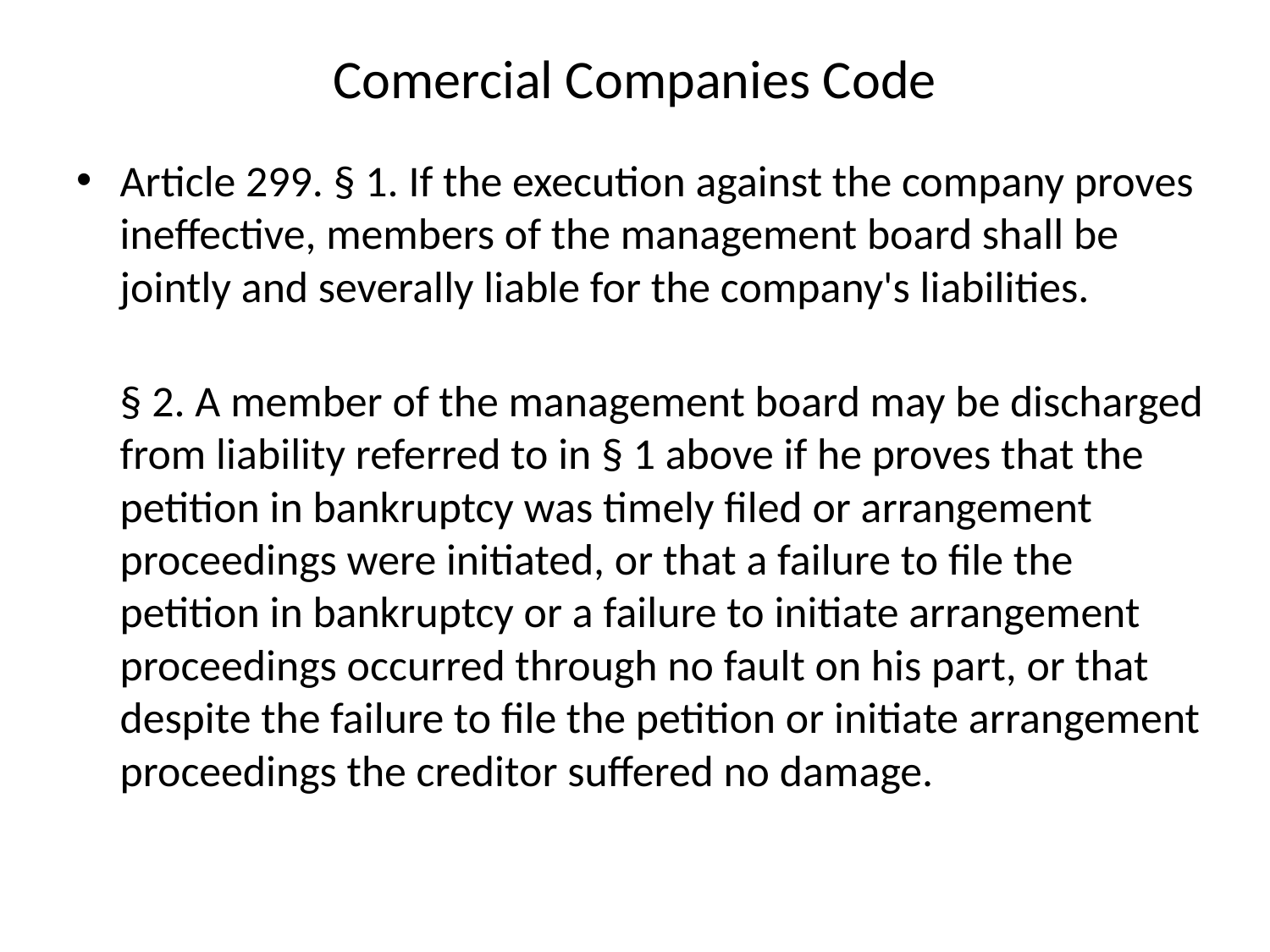

# Comercial Companies Code
Article 299. § 1. If the execution against the company proves ineffective, members of the management board shall be jointly and severally liable for the company's liabilities.
§ 2. A member of the management board may be discharged from liability referred to in § 1 above if he proves that the petition in bankruptcy was timely filed or arrangement proceedings were initiated, or that a failure to file the petition in bankruptcy or a failure to initiate arrangement proceedings occurred through no fault on his part, or that despite the failure to file the petition or initiate arrangement proceedings the creditor suffered no damage.